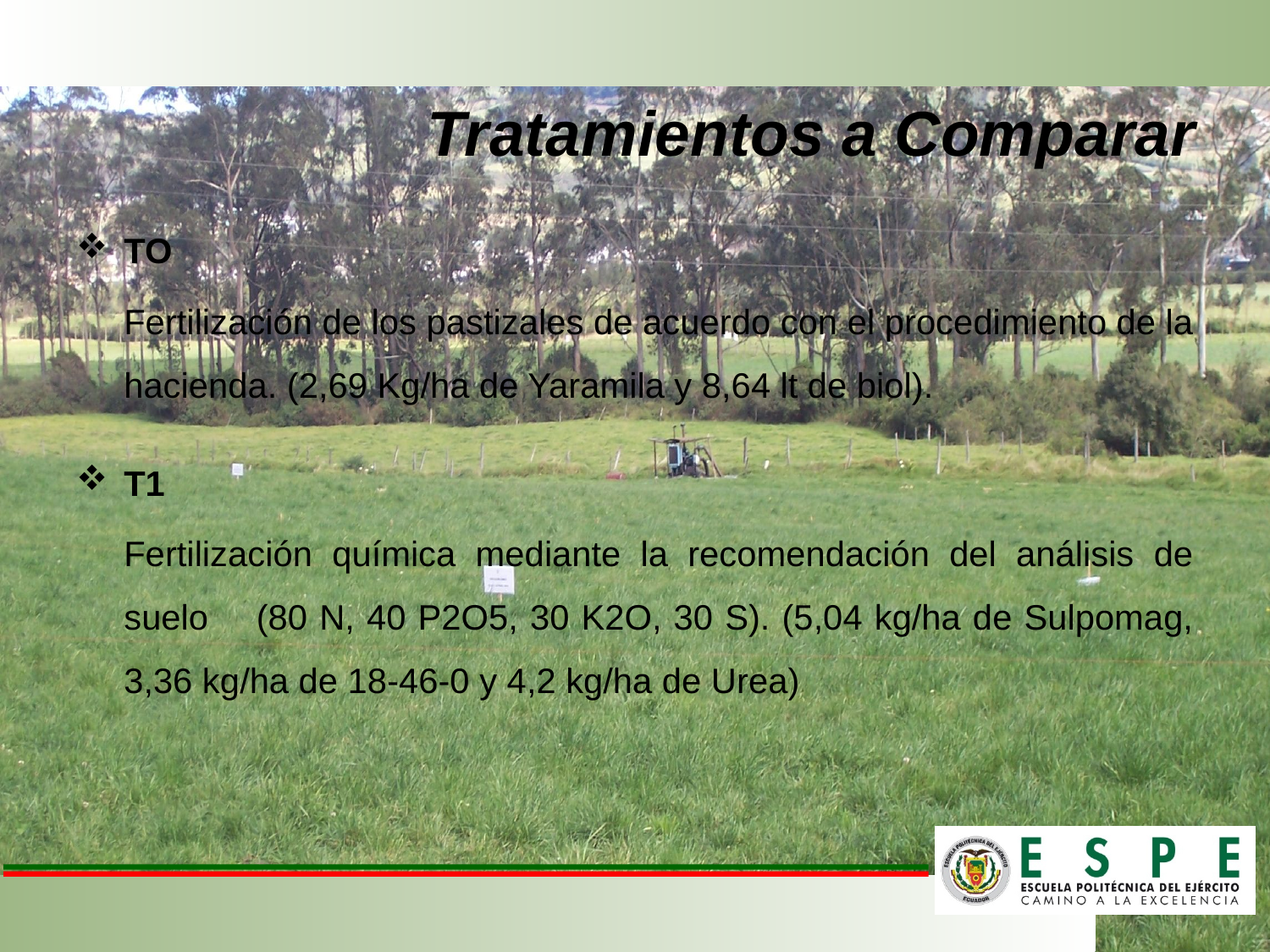

# Tratamientos a Comparar
TO
	Fertilización de los pastizales de acuerdo con el procedimiento de la hacienda. (2,69 Kg/ha de Yaramila y 8,64 lt de biol).

T1
	Fertilización química mediante la recomendación del análisis de suelo    (80 N, 40 P2O5, 30 K2O, 30 S). (5,04 kg/ha de Sulpomag, 3,36 kg/ha de 18-46-0 y 4,2 kg/ha de Urea)